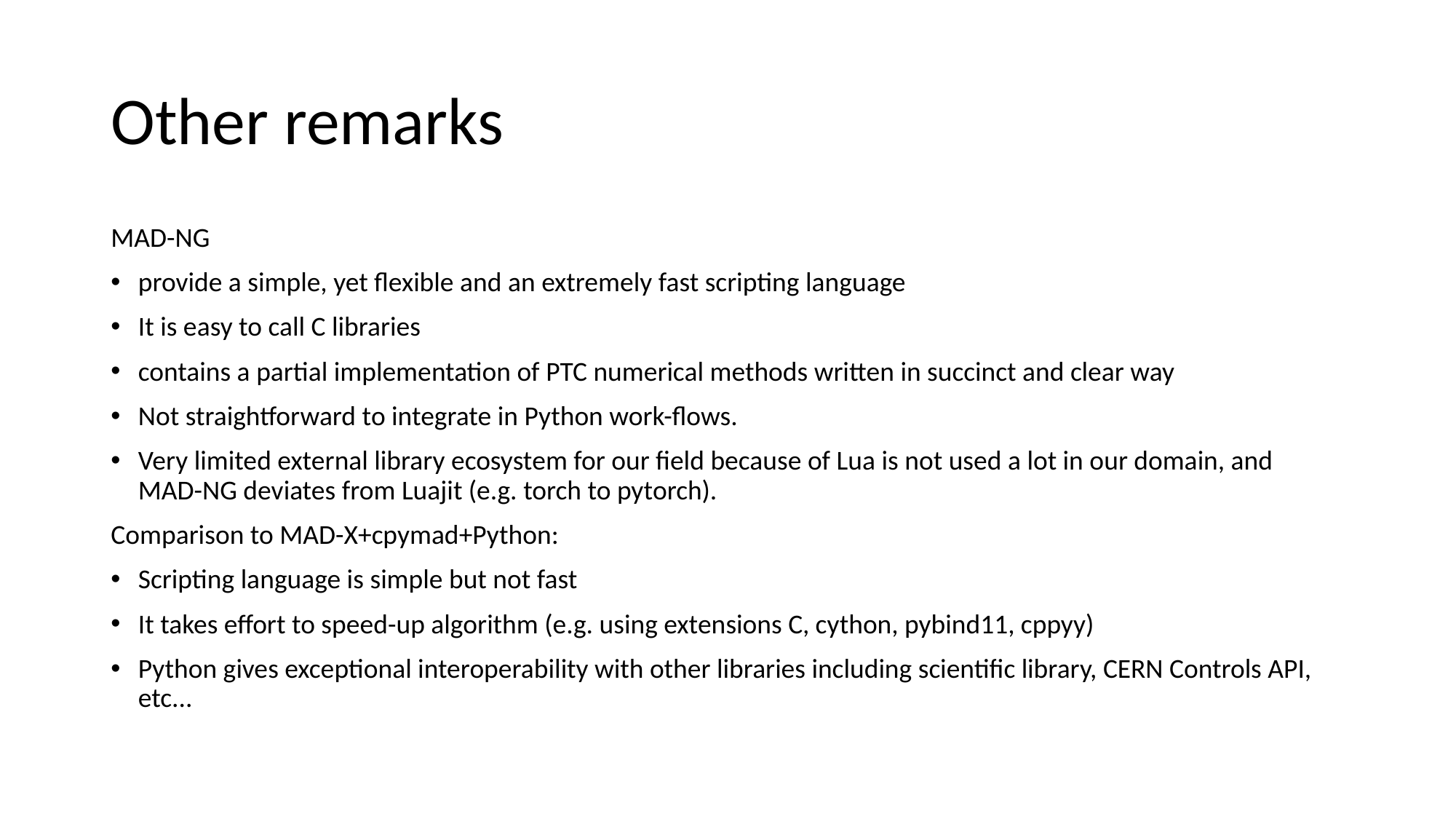

# Other remarks
MAD-NG
provide a simple, yet flexible and an extremely fast scripting language
It is easy to call C libraries
contains a partial implementation of PTC numerical methods written in succinct and clear way
Not straightforward to integrate in Python work-flows.
Very limited external library ecosystem for our field because of Lua is not used a lot in our domain, and MAD-NG deviates from Luajit (e.g. torch to pytorch).
Comparison to MAD-X+cpymad+Python:
Scripting language is simple but not fast
It takes effort to speed-up algorithm (e.g. using extensions C, cython, pybind11, cppyy)
Python gives exceptional interoperability with other libraries including scientific library, CERN Controls API, etc...